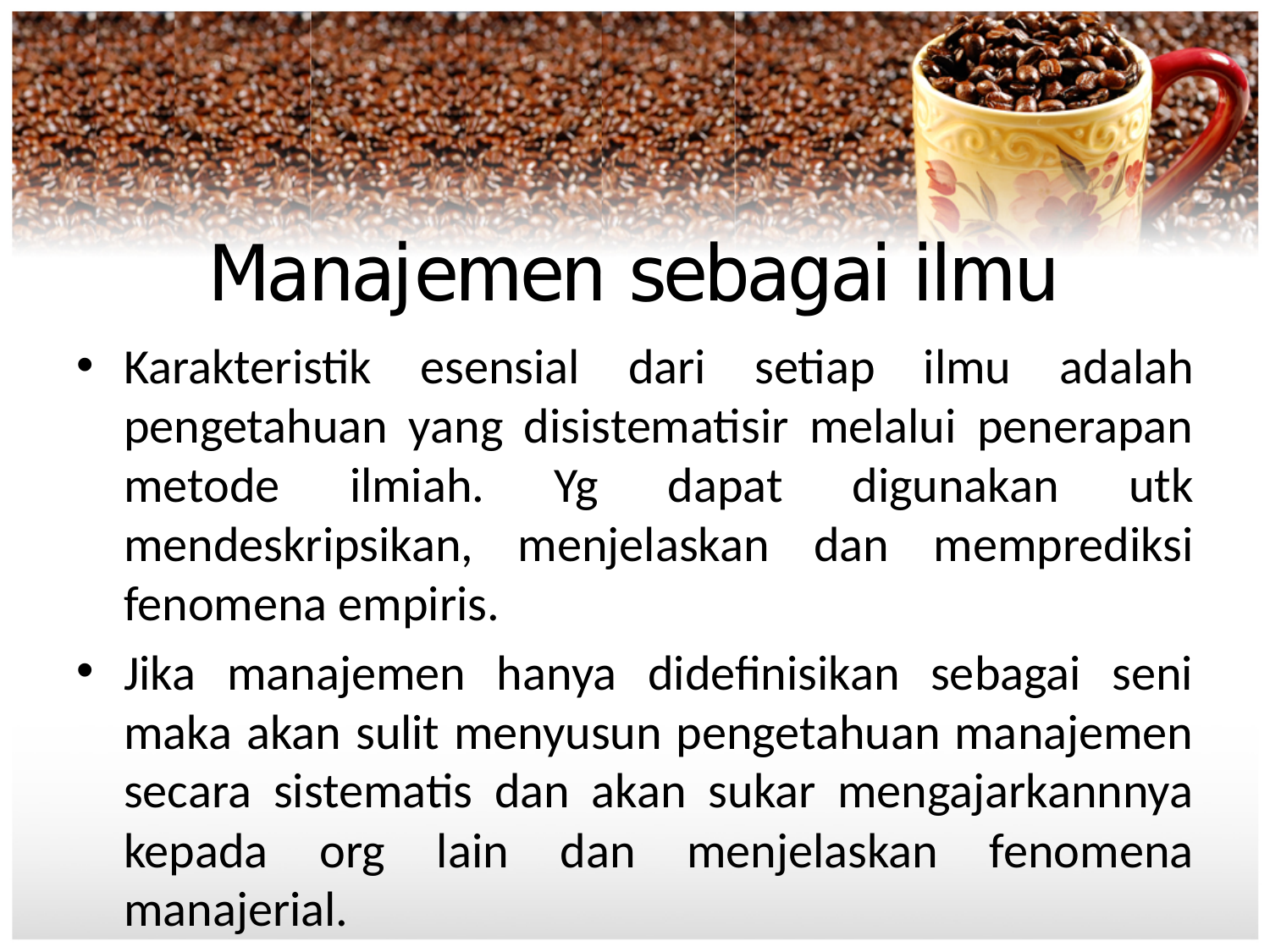

# Manajemen sebagai ilmu
Karakteristik esensial dari setiap ilmu adalah pengetahuan yang disistematisir melalui penerapan metode ilmiah. Yg dapat digunakan utk mendeskripsikan, menjelaskan dan memprediksi fenomena empiris.
Jika manajemen hanya didefinisikan sebagai seni maka akan sulit menyusun pengetahuan manajemen secara sistematis dan akan sukar mengajarkannnya kepada org lain dan menjelaskan fenomena manajerial.